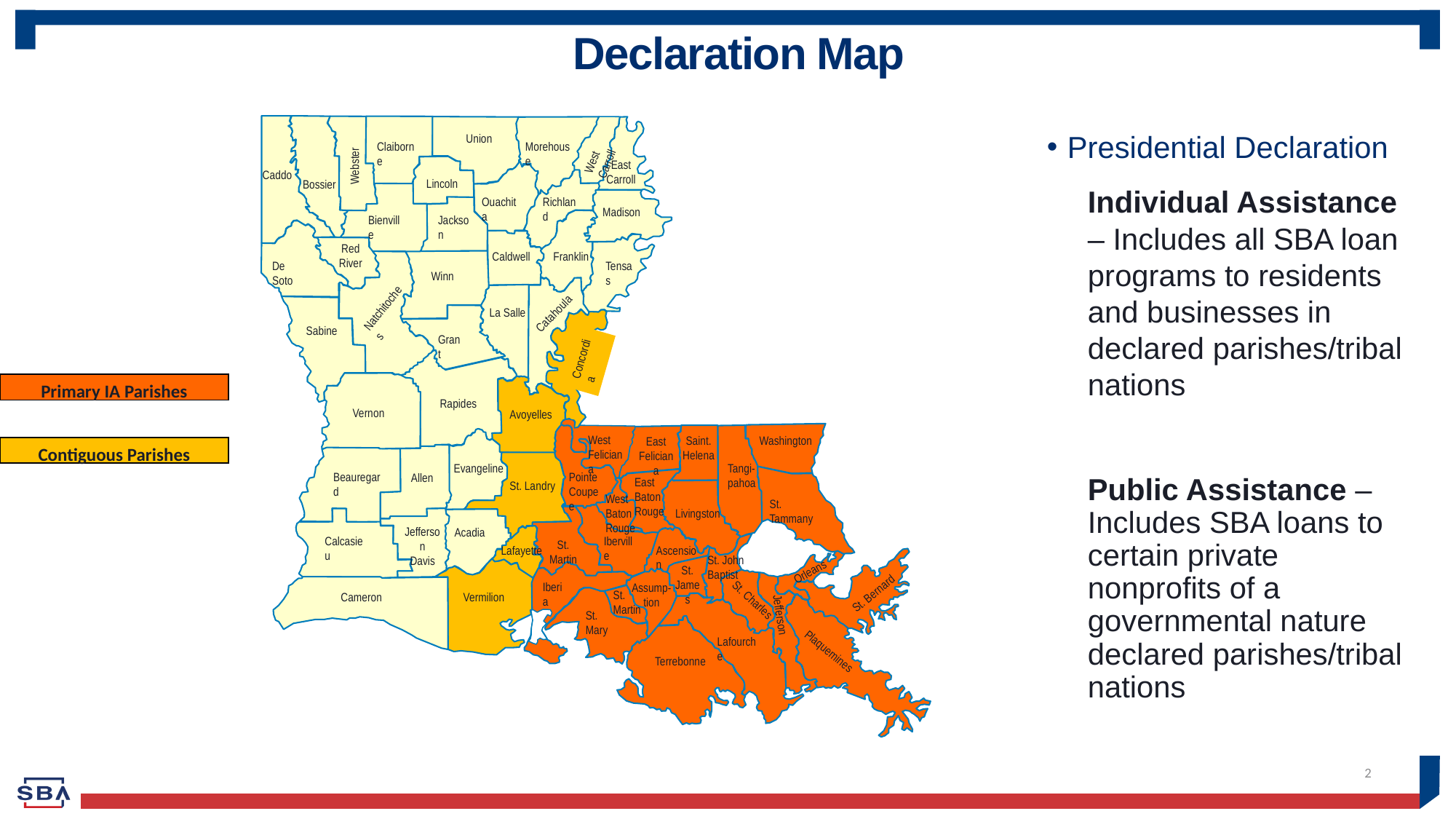

# Declaration Map

Union
Claiborne
Morehouse
West  Carroll
Webster
East
Carroll

Caddo

Lincoln
Bossier

Ouachita
Richland

Madison
Bienville
Jackson

Red
River

Caldwell
Franklin

De Soto
Tensas
Winn

Catahoula
Natchitoches

La Salle

Sabine
Grant
Concordia

Rapides
Vernon
Avoyelles

West Feliciana
Saint. Helena
Washington
East Feliciana

Evangeline
Tangi-
pahoa
Beauregard
Pointe
Coupee
Allen

East
Baton
Rouge
St. Landry

West
Baton
Rouge
St. Tammany
Livingston

Jefferson
Davis
Acadia

Calcasieu
Iberville
St. Martin

Lafayette
Ascension
St. John
Baptist

St.
James
Orleans

Iberia
Assump-
tion

St. Bernard
St.
Martin
Cameron
Vermilion

St. Charles

St.
Mary
Jefferson

Lafourche
Plaquemines
Terrebonne
Presidential Declaration
Individual Assistance – Includes all SBA loan programs to residents and businesses in declared parishes/tribal nations

Public Assistance – Includes SBA loans to certain private nonprofits of a governmental nature declared parishes/tribal nations

Primary IA Parishes
Contiguous Parishes
2